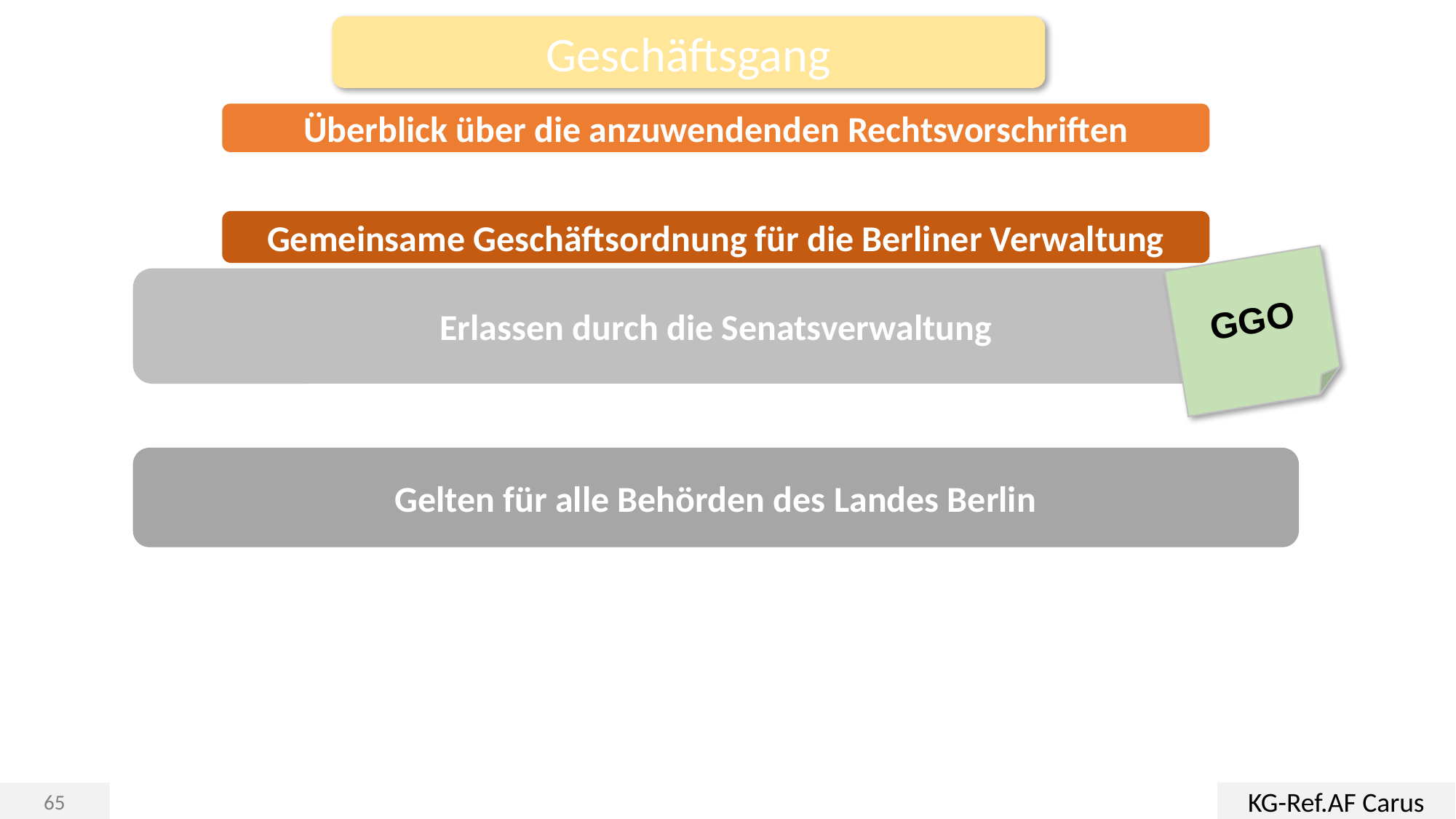

Geschäftsgang
Überblick über die anzuwendenden Rechtsvorschriften
Gemeinsame Geschäftsordnung für die Berliner Verwaltung
GGO
Erlassen durch die Senatsverwaltung
Gelten für alle Behörden des Landes Berlin
KG-Ref.AF Carus
65